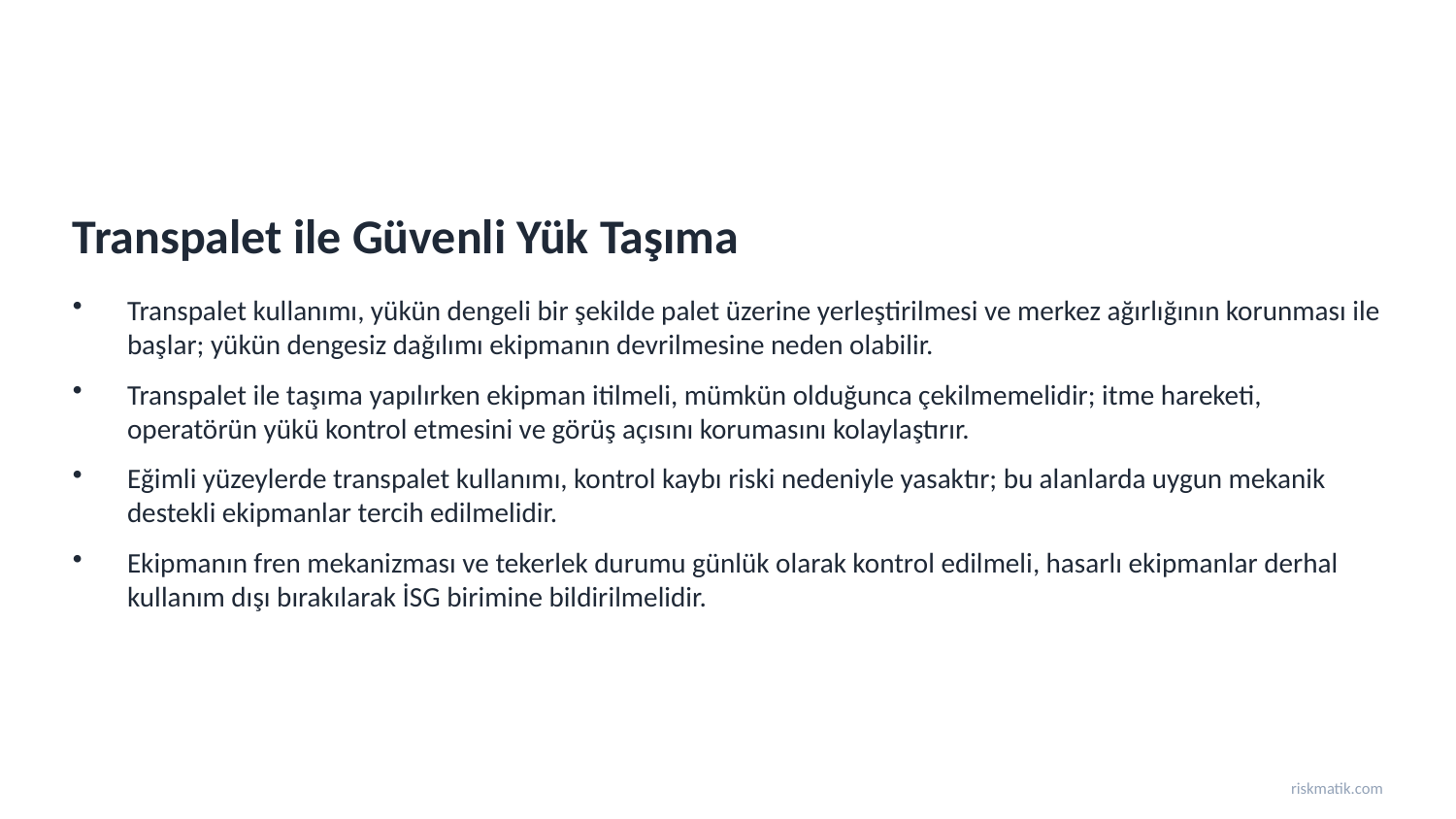

Transpalet ile Güvenli Yük Taşıma
Transpalet kullanımı, yükün dengeli bir şekilde palet üzerine yerleştirilmesi ve merkez ağırlığının korunması ile başlar; yükün dengesiz dağılımı ekipmanın devrilmesine neden olabilir.
Transpalet ile taşıma yapılırken ekipman itilmeli, mümkün olduğunca çekilmemelidir; itme hareketi, operatörün yükü kontrol etmesini ve görüş açısını korumasını kolaylaştırır.
Eğimli yüzeylerde transpalet kullanımı, kontrol kaybı riski nedeniyle yasaktır; bu alanlarda uygun mekanik destekli ekipmanlar tercih edilmelidir.
Ekipmanın fren mekanizması ve tekerlek durumu günlük olarak kontrol edilmeli, hasarlı ekipmanlar derhal kullanım dışı bırakılarak İSG birimine bildirilmelidir.
riskmatik.com